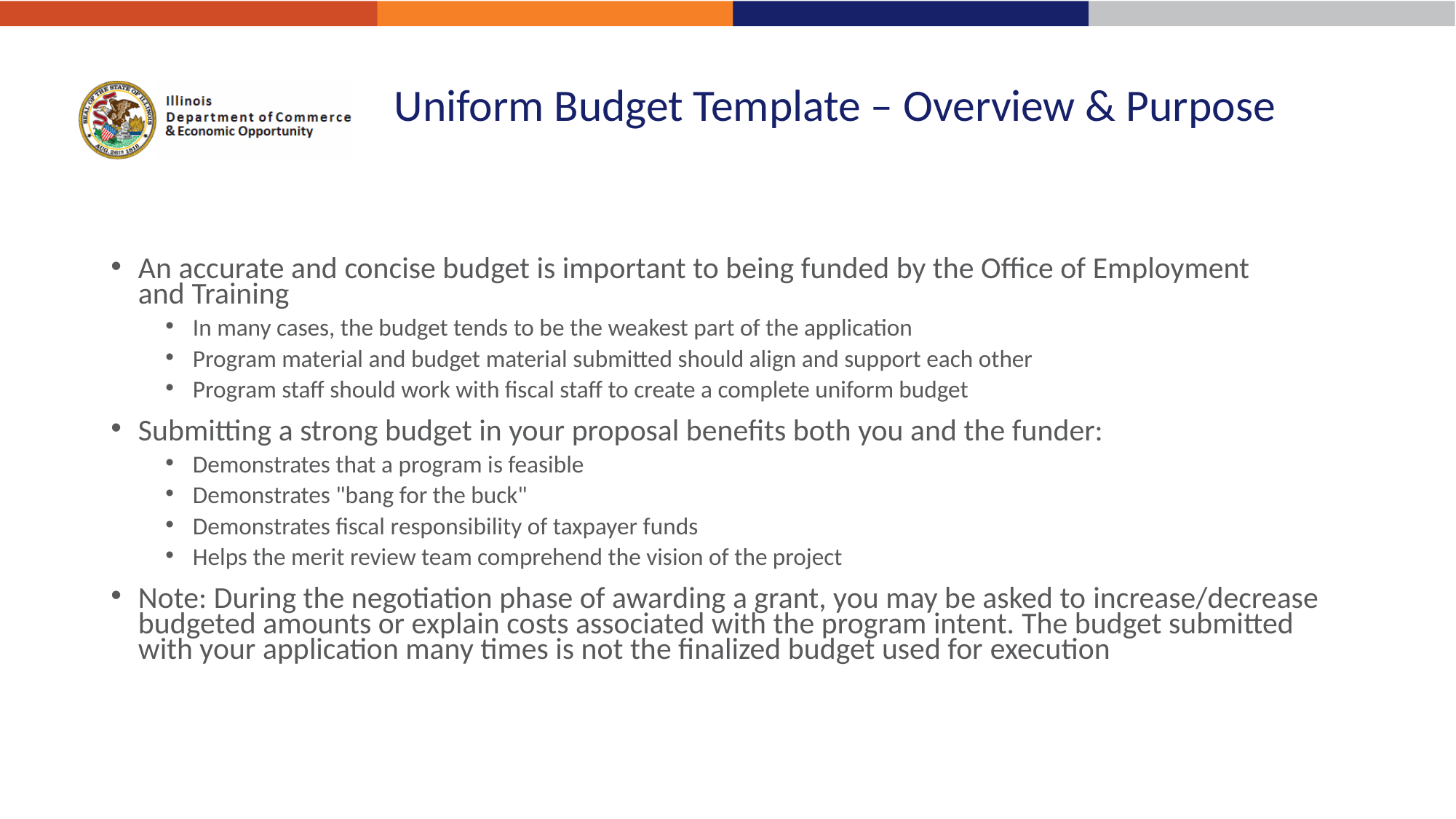

# Uniform Budget Template – Overview & Purpose
An accurate and concise budget is important to being funded by the Office of Employment and Training
In many cases, the budget tends to be the weakest part of the application
Program material and budget material submitted should align and support each other
Program staff should work with fiscal staff to create a complete uniform budget
Submitting a strong budget in your proposal benefits both you and the funder:
Demonstrates that a program is feasible
Demonstrates "bang for the buck"
Demonstrates fiscal responsibility of taxpayer funds
Helps the merit review team comprehend the vision of the project
Note: During the negotiation phase of awarding a grant, you may be asked to increase/decrease budgeted amounts or explain costs associated with the program intent. The budget submitted with your application many times is not the finalized budget used for execution
45